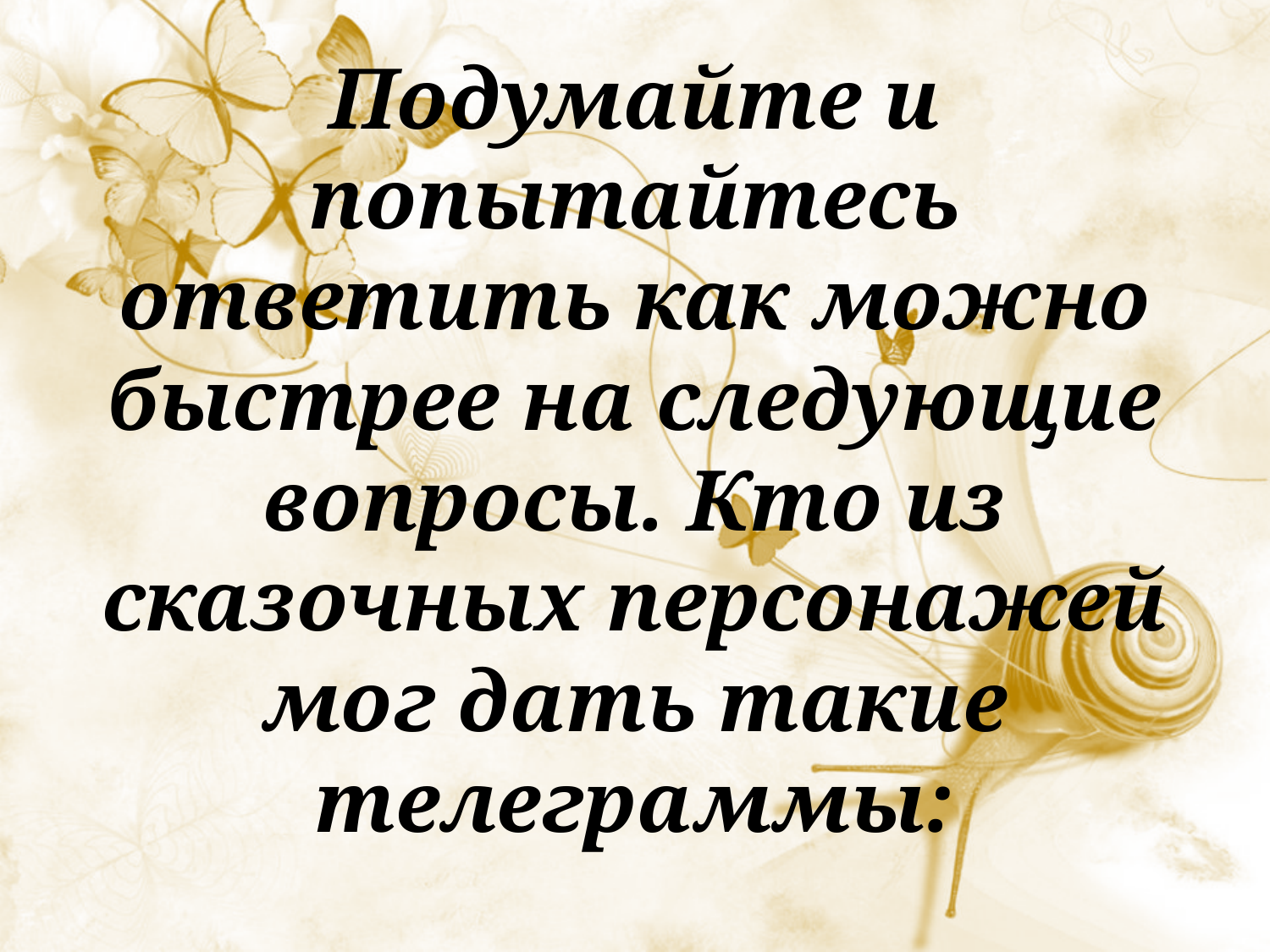

# Подумайте и попытайтесь ответить как можно быстрее на следующие вопросы. Кто из сказочных персонажей мог дать такие телеграммы: